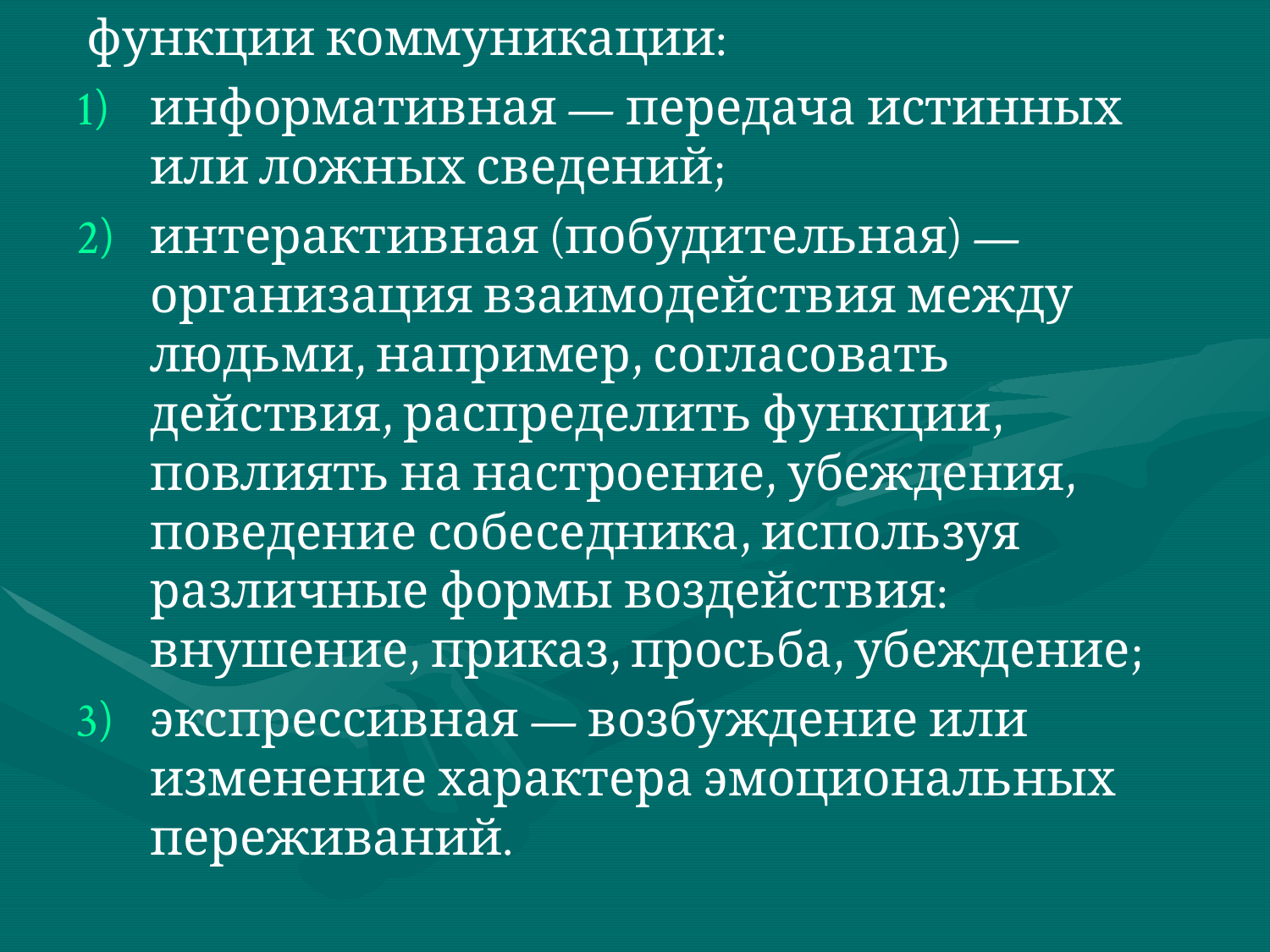

функции коммуникации:
информативная — передача истинных или ложных сведений;
интерактивная (побудительная) — организация взаимодействия между людьми, например, согласовать действия, распределить функции, повлиять на настроение, убеждения, поведение собеседника, используя различные формы воздействия: внушение, приказ, просьба, убеждение;
экспрессивная — возбуждение или изменение характера эмоциональных переживаний.